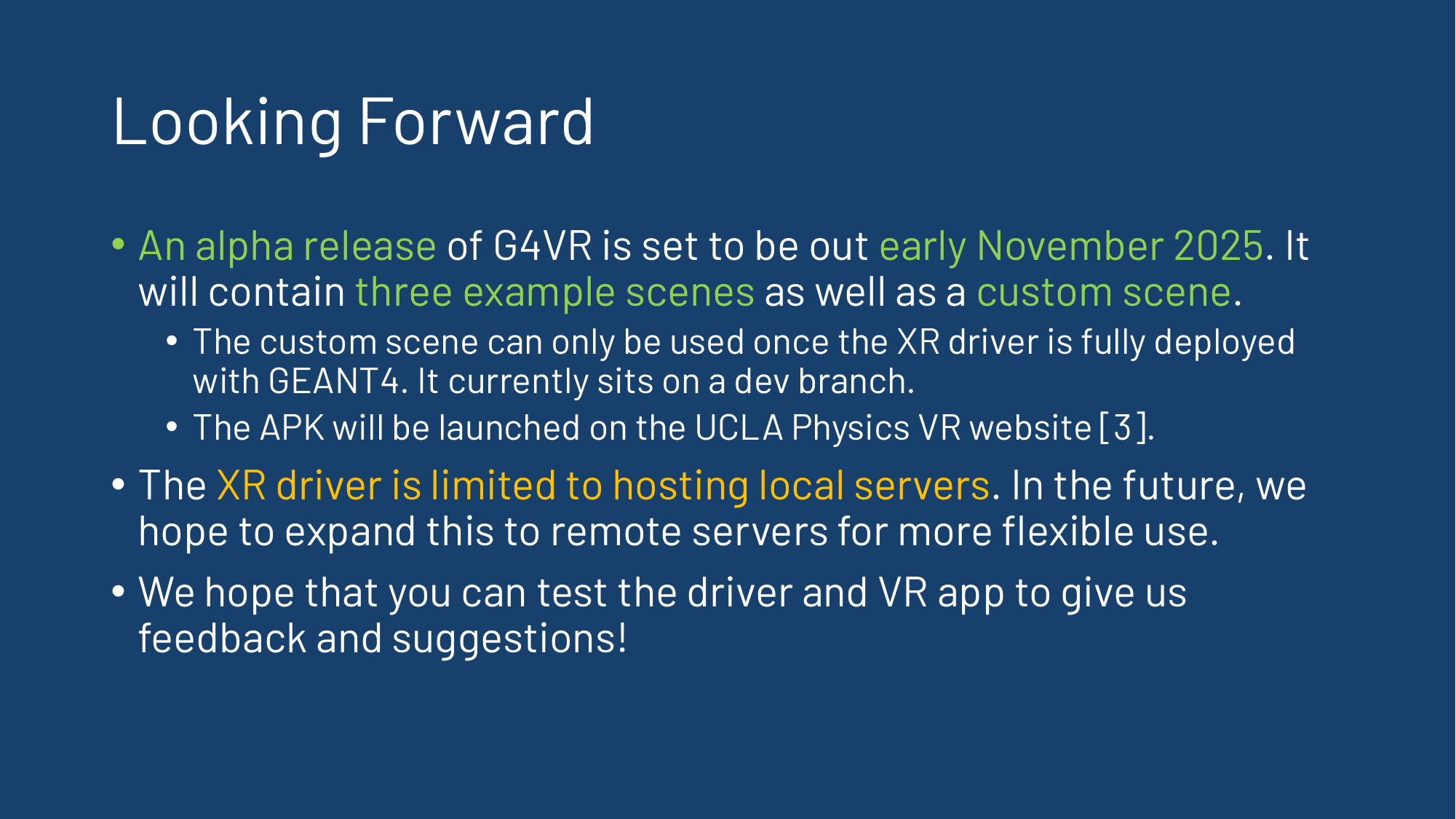

# Looking Forward
An alpha release of G4VR is set to be out early November 2025. It will contain three example scenes as well as a custom scene.
The custom scene can only be used once the XR driver is fully deployed with GEANT4. It currently sits on a dev branch.
The APK will be launched on the UCLA Physics VR website [3].
The XR driver is limited to hosting local servers. In the future, we hope to expand this to remote servers for more flexible use.
We hope that you can test the driver and VR app to give us feedback and suggestions!